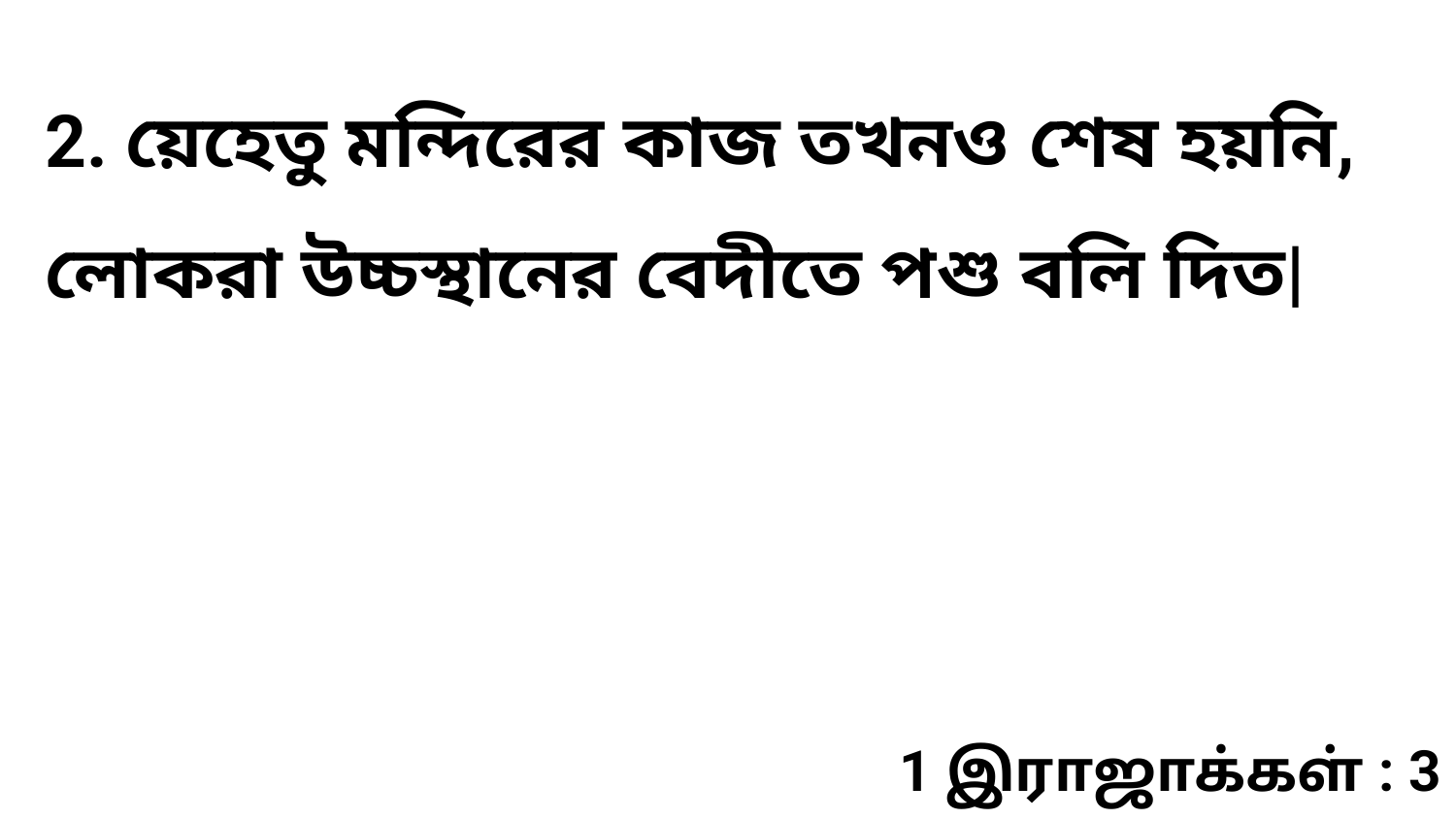

2. য়েহেতু মন্দিরের কাজ তখনও শেষ হয়নি, লোকরা উচ্চস্থানের বেদীতে পশু বলি দিত|
1 இராஜாக்கள் : 3